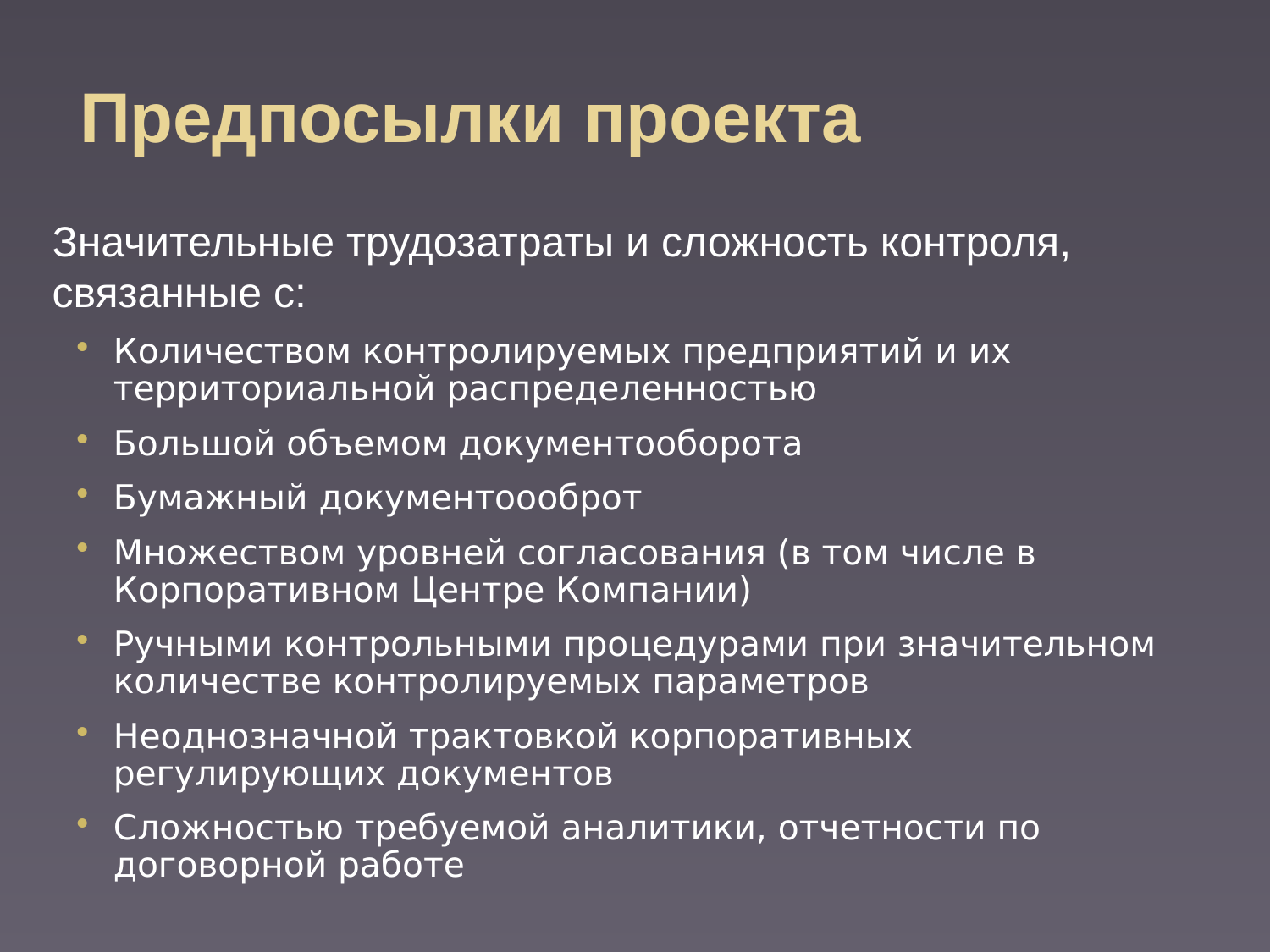

# Предпосылки проекта
Значительные трудозатраты и сложность контроля, связанные с:
Количеством контролируемых предприятий и их территориальной распределенностью
Большой объемом документооборота
Бумажный документоооброт
Множеством уровней согласования (в том числе в Корпоративном Центре Компании)
Ручными контрольными процедурами при значительном количестве контролируемых параметров
Неоднозначной трактовкой корпоративных регулирующих документов
Сложностью требуемой аналитики, отчетности по договорной работе